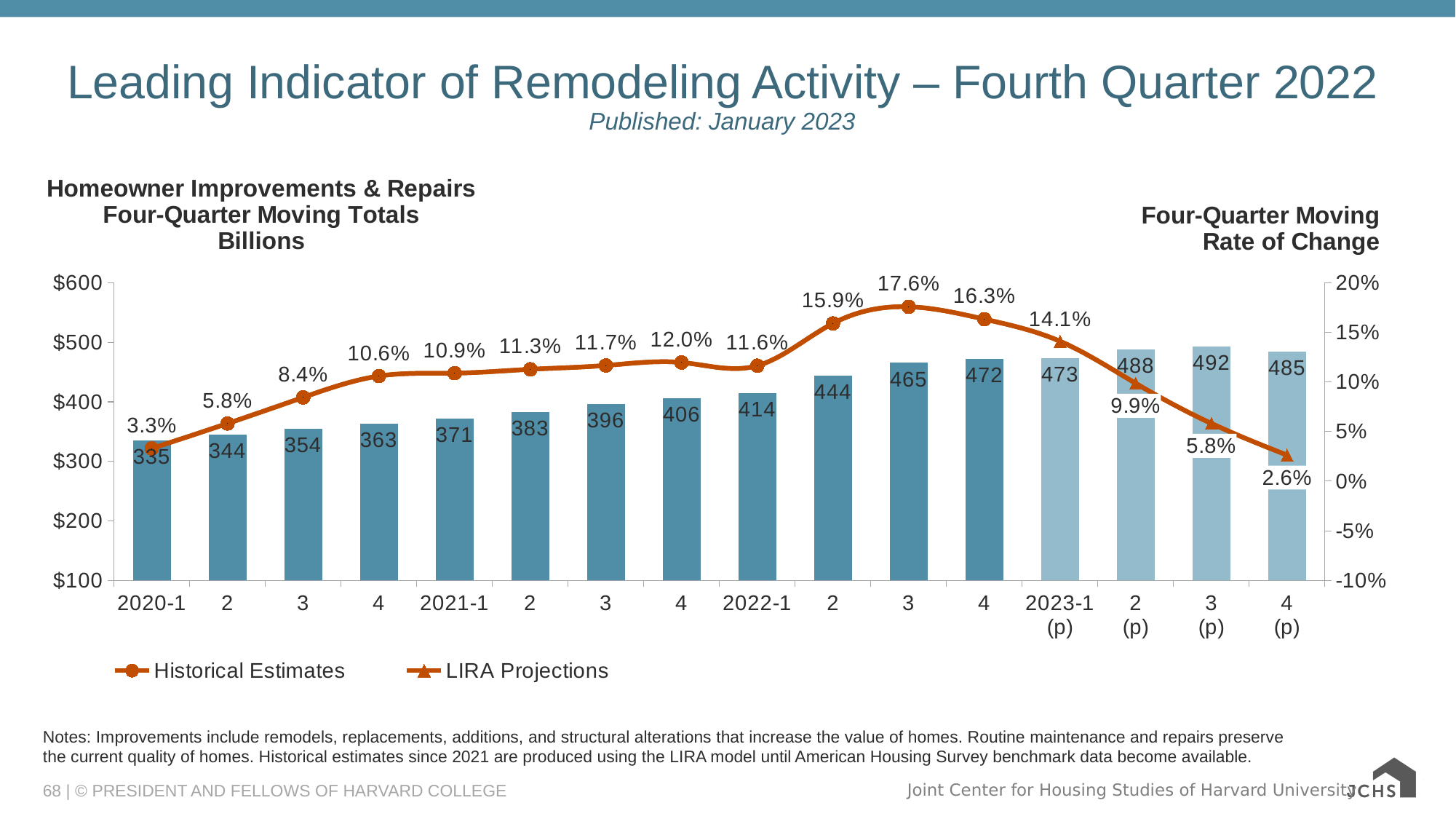

# Leading Indicator of Remodeling Activity – Fourth Quarter 2022 Published: January 2023

### Chart: Homeowner Improvements & Repairs
Four-Quarter Moving Totals
Billions

| Category | JCHS1 | Historical Estimates | LIRA Projections |
|---|---|---|---|
| 2020-1 | 334.7733710291763 | 0.032992732281552195 | 0.032992732281552195 |
| 2 | 344.33763739867027 | 0.05815827362303372 | 0.05815827362303372 |
| 3 | 354.438590477362 | 0.0844876735947917 | 0.0844876735947917 |
| 4 | 362.7405541129068 | 0.10597236787201969 | 0.10597236787201969 |
| 2021-1 | 371.22739960478094 | 0.10889166143512519 | 0.10889166143512519 |
| 2 | 383.1717696080917 | 0.11277922594462053 | 0.11277922594462053 |
| 3 | 395.7798440743394 | 0.11663869202644794 | 0.11663869202644794 |
| 4 | 406.1460427381446 | 0.11965987296729819 | 0.11965987296729819 |
| 2022-1 | 414.43127600552975 | 0.11638116272329269 | 0.11638116272329269 |
| 2 | 444.1079404834347 | 0.1590309508909502 | 0.1590309508909502 |
| 3 | 465.34641724792635 | 0.1757708842811112 | 0.1757708842811112 |
| 4 | 472.468754779773 | 0.16329769359439195 | 0.16329769359439195 |
| 2023-1
(p) | 472.8778740212406 | 0.1410284440379228 | 0.1410284440379228 |
| 2
(p) | 487.90818564171633 | 0.0986252241079113 | 0.0986252241079113 |
| 3
(p) | 492.41983152724197 | 0.058179053874377384 | 0.058179053874377384 |
| 4
(p) | 484.86122180305574 | 0.026229177904175005 | 0.026229177904175005 |
Notes: Improvements include remodels, replacements, additions, and structural alterations that increase the value of homes. Routine maintenance and repairs preserve the current quality of homes. Historical estimates since 2021 are produced using the LIRA model until American Housing Survey benchmark data become available.